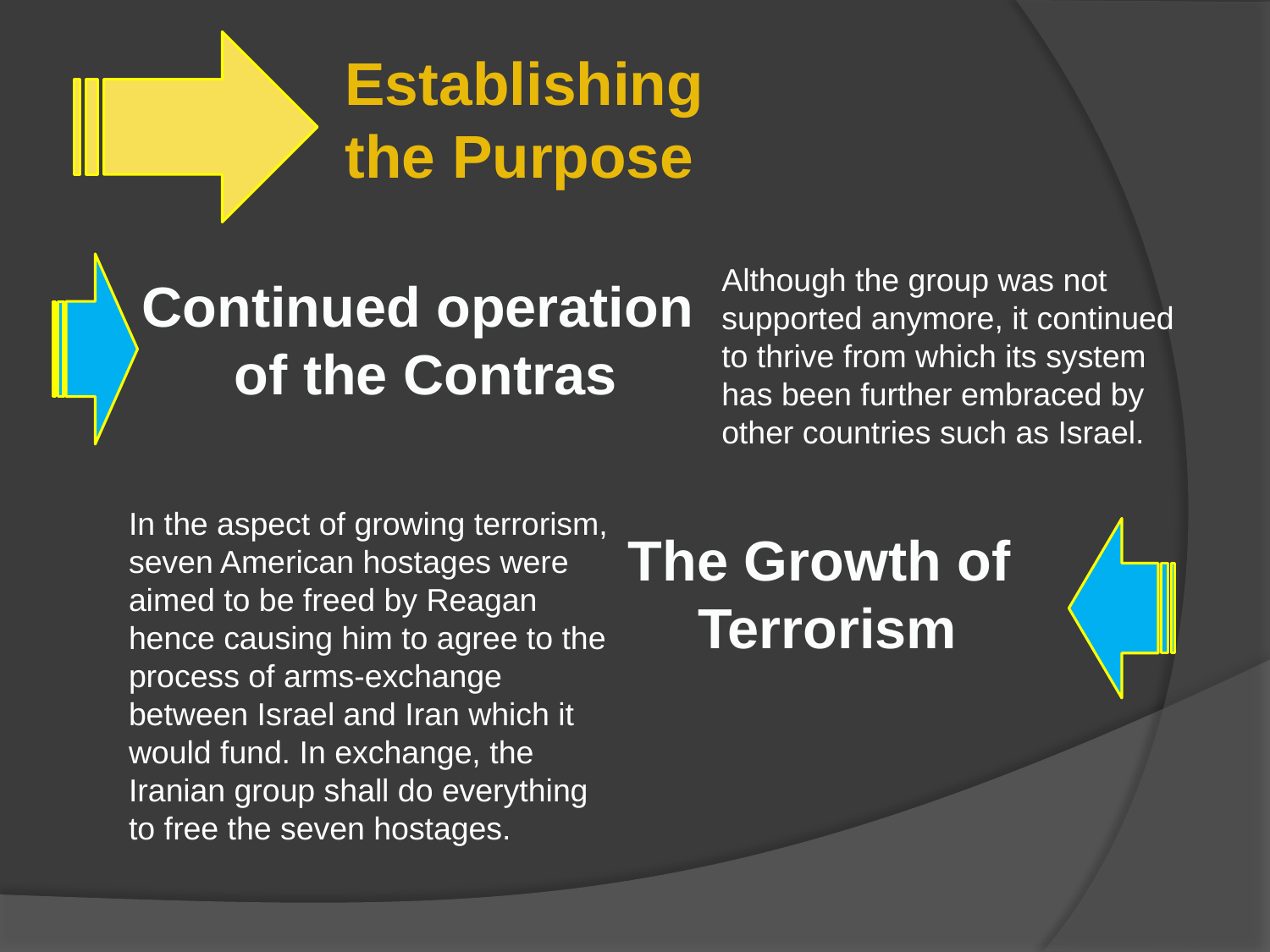

# Establishing the Purpose

Although the group was not supported anymore, it continued to thrive from which its system has been further embraced by other countries such as Israel.
Continued operation
of the Contras
In the aspect of growing terrorism, seven American hostages were aimed to be freed by Reagan hence causing him to agree to the process of arms-exchange between Israel and Iran which it would fund. In exchange, the Iranian group shall do everything to free the seven hostages.
The Growth of
Terrorism